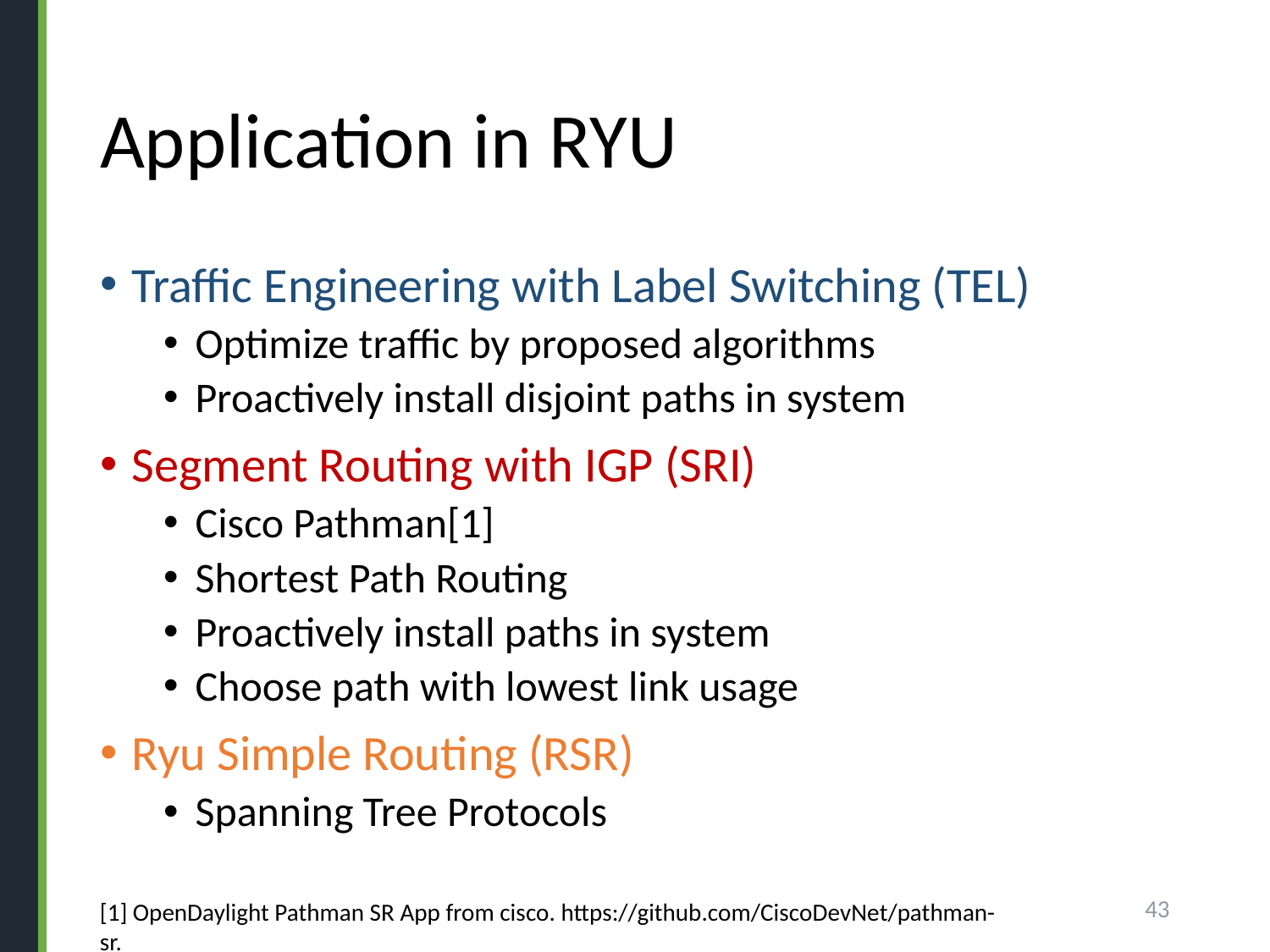

# Application in RYU
Traffic Engineering with Label Switching (TEL)
Optimize traffic by proposed algorithms
Proactively install disjoint paths in system
Segment Routing with IGP (SRI)
Cisco Pathman[1]
Shortest Path Routing
Proactively install paths in system
Choose path with lowest link usage
Ryu Simple Routing (RSR)
Spanning Tree Protocols
43
[1] OpenDaylight Pathman SR App from cisco. https://github.com/CiscoDevNet/pathman-sr.